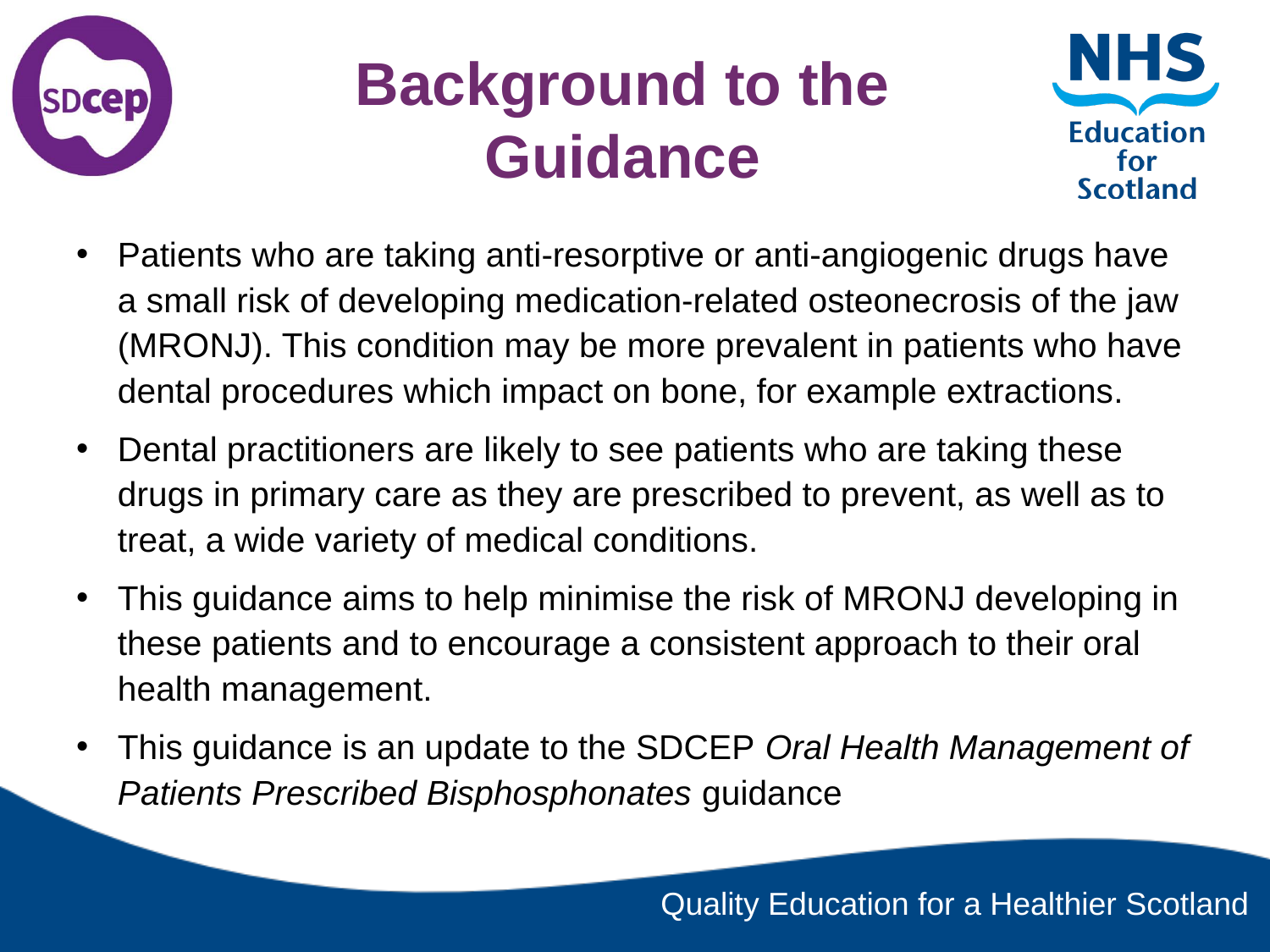

# Background to the Guidance
Patients who are taking anti-resorptive or anti-angiogenic drugs have a small risk of developing medication-related osteonecrosis of the jaw (MRONJ). This condition may be more prevalent in patients who have dental procedures which impact on bone, for example extractions.
Dental practitioners are likely to see patients who are taking these drugs in primary care as they are prescribed to prevent, as well as to treat, a wide variety of medical conditions.
This guidance aims to help minimise the risk of MRONJ developing in these patients and to encourage a consistent approach to their oral health management.
This guidance is an update to the SDCEP Oral Health Management of Patients Prescribed Bisphosphonates guidance